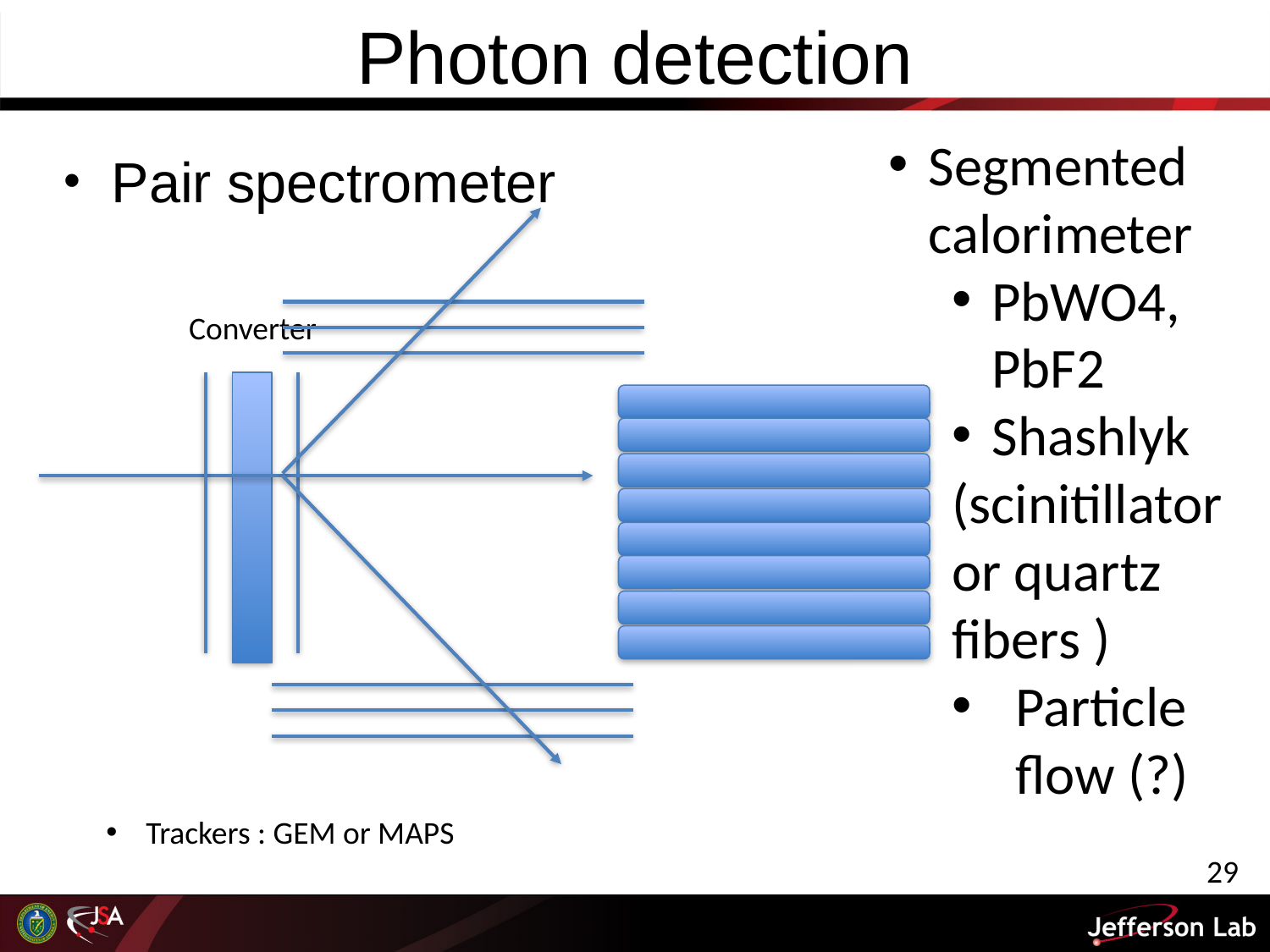

# Photon detection
Segmented calorimeter
PbWO4, PbF2
Shashlyk
(scinitillator or quartz fibers )
Particle flow (?)

Pair spectrometer
Converter

Trackers : GEM or MAPS
29